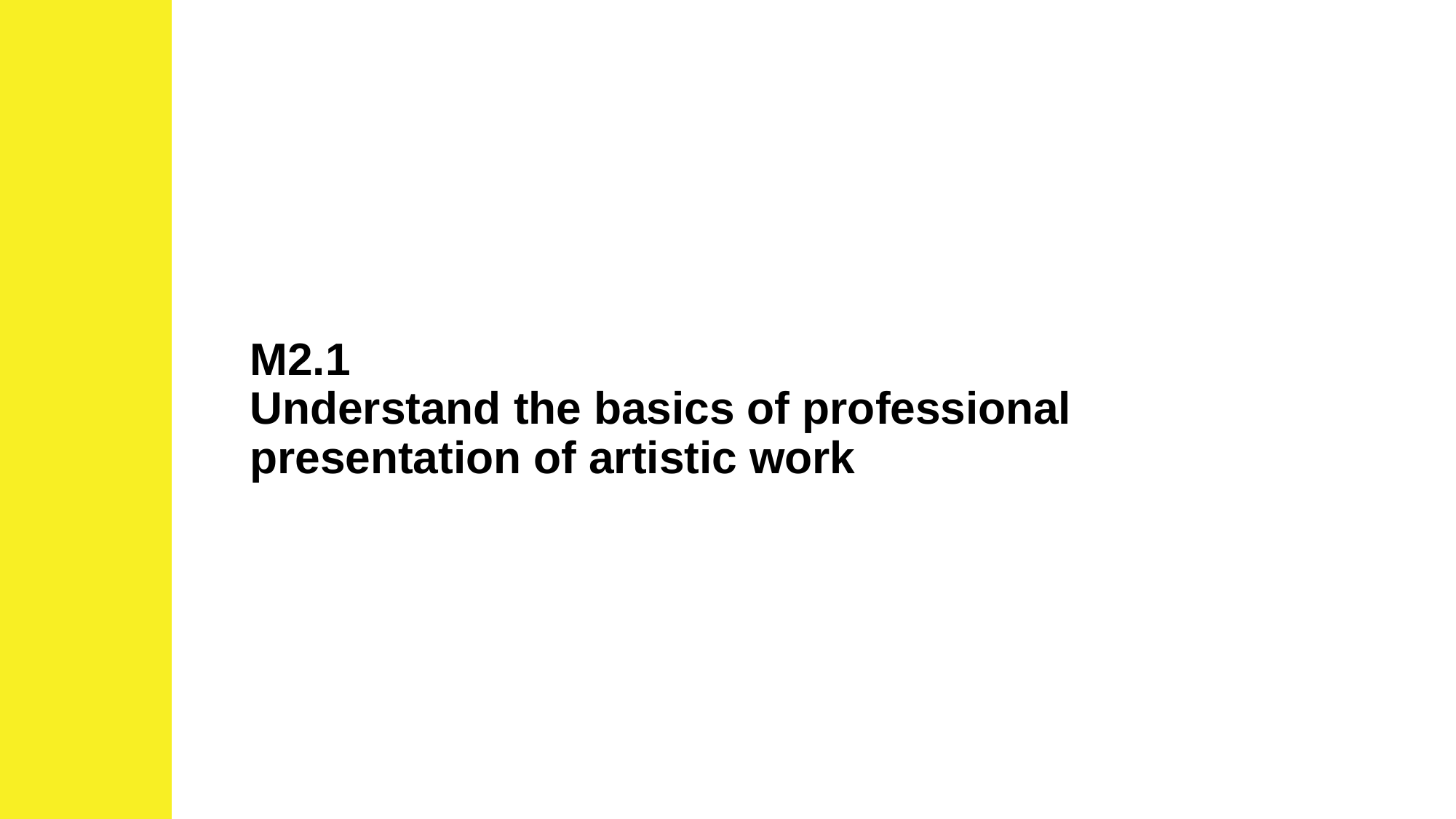

# M2.1 Understand the basics of professional presentation of artistic work